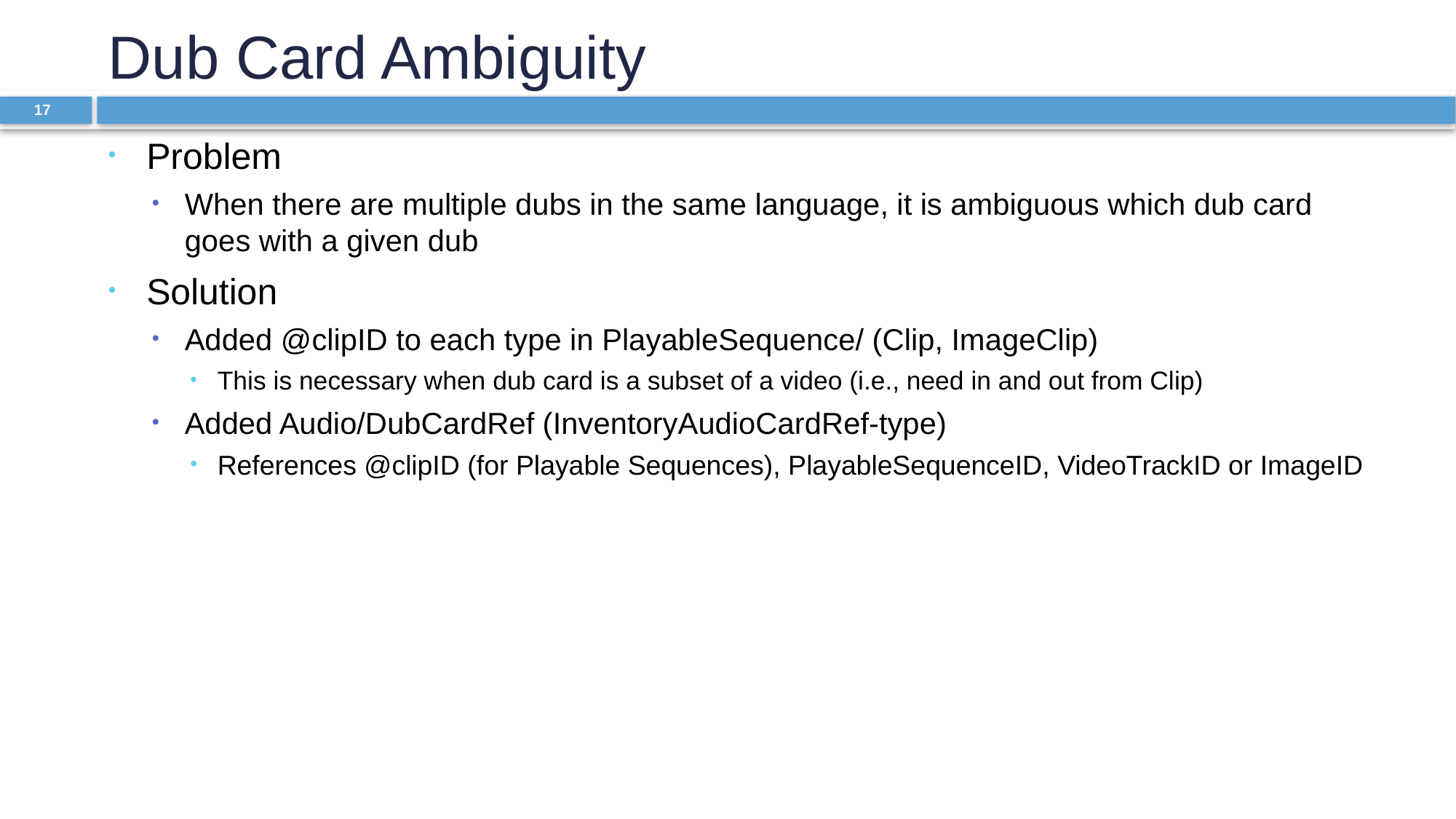

# Dub Card Ambiguity
Problem
When there are multiple dubs in the same language, it is ambiguous which dub card goes with a given dub
Solution
Added @clipID to each type in PlayableSequence/ (Clip, ImageClip)
This is necessary when dub card is a subset of a video (i.e., need in and out from Clip)
Added Audio/DubCardRef (InventoryAudioCardRef-type)
References @clipID (for Playable Sequences), PlayableSequenceID, VideoTrackID or ImageID